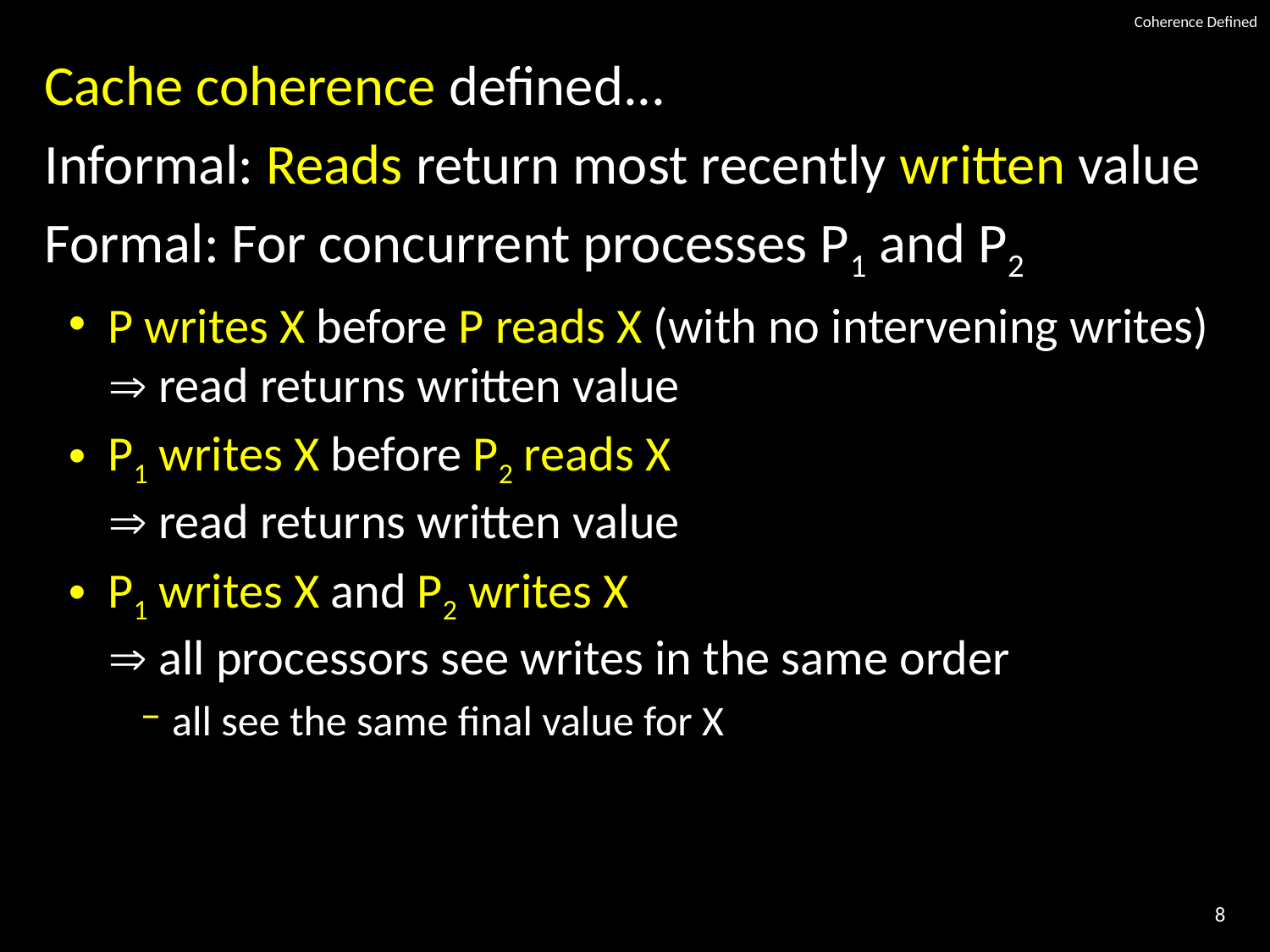

# Coherence Defined
Cache coherence defined...
Informal: Reads return most recently written value
Formal: For concurrent processes P1 and P2
P writes X before P reads X (with no intervening writes)
⇒ read returns written value
P1 writes X before P2 reads X
⇒ read returns written value
P1 writes X and P2 writes X
⇒ all processors see writes in the same order
all see the same final value for X